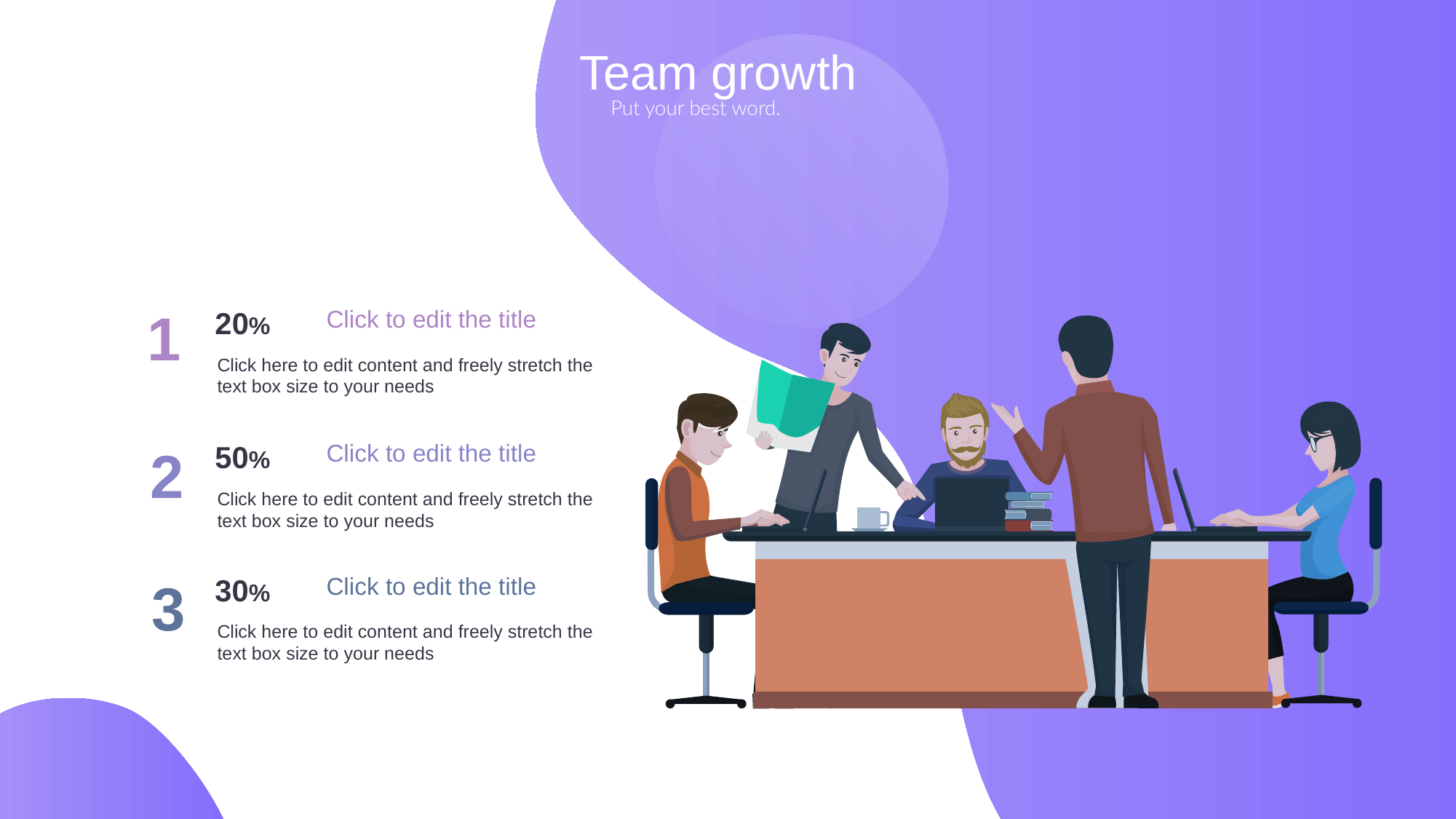

Team growth

Put your best word.
1
Click to edit the title
20%
Click here to edit content and freely stretch the text box size to your needs

2
Click to edit the title
50%
Click here to edit content and freely stretch the text box size to your needs
3
Click to edit the title
30%
Click here to edit content and freely stretch the text box size to your needs